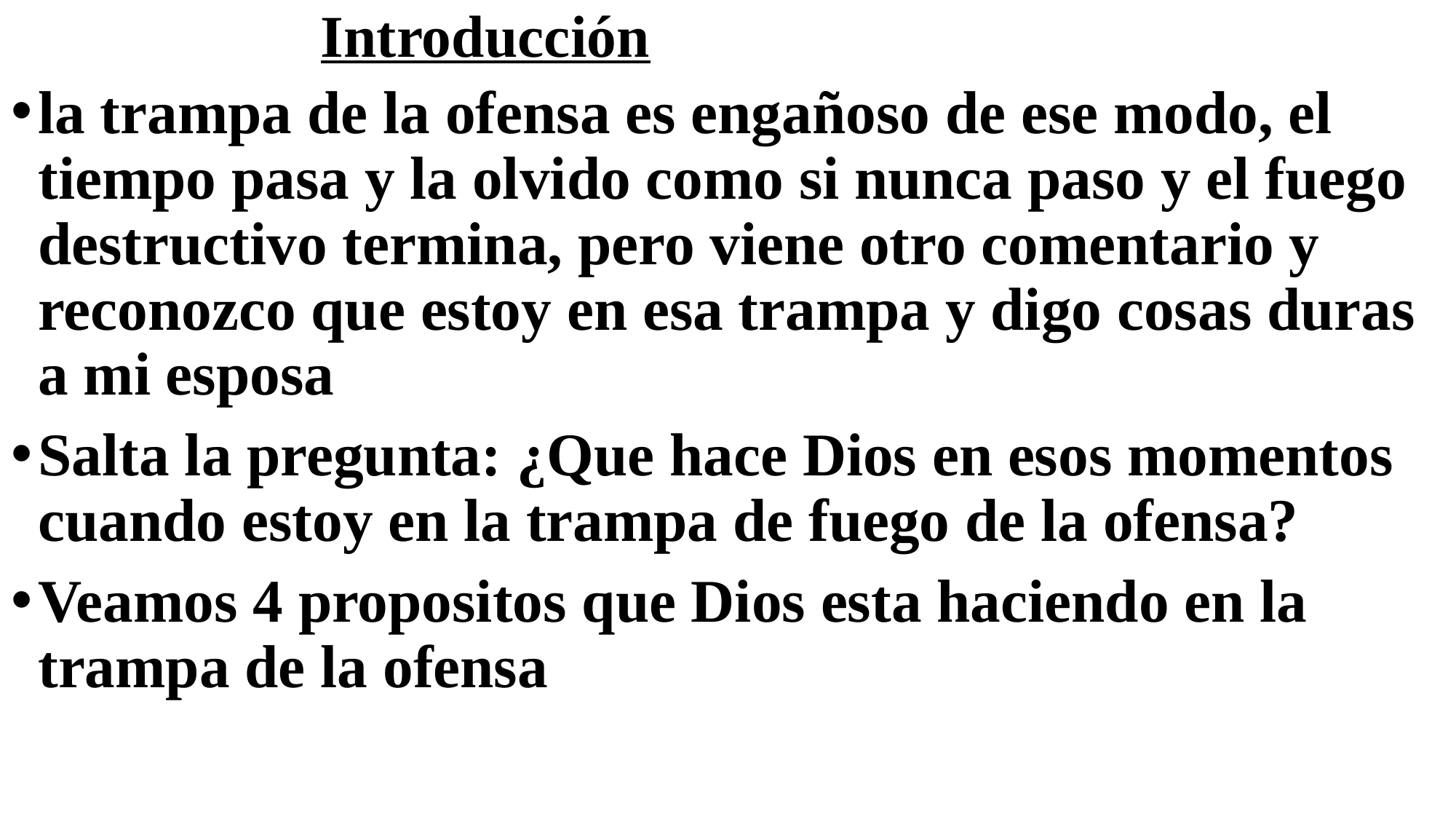

# Introducción
la trampa de la ofensa es engañoso de ese modo, el tiempo pasa y la olvido como si nunca paso y el fuego destructivo termina, pero viene otro comentario y reconozco que estoy en esa trampa y digo cosas duras a mi esposa
Salta la pregunta: ¿Que hace Dios en esos momentos cuando estoy en la trampa de fuego de la ofensa?
Veamos 4 propositos que Dios esta haciendo en la trampa de la ofensa